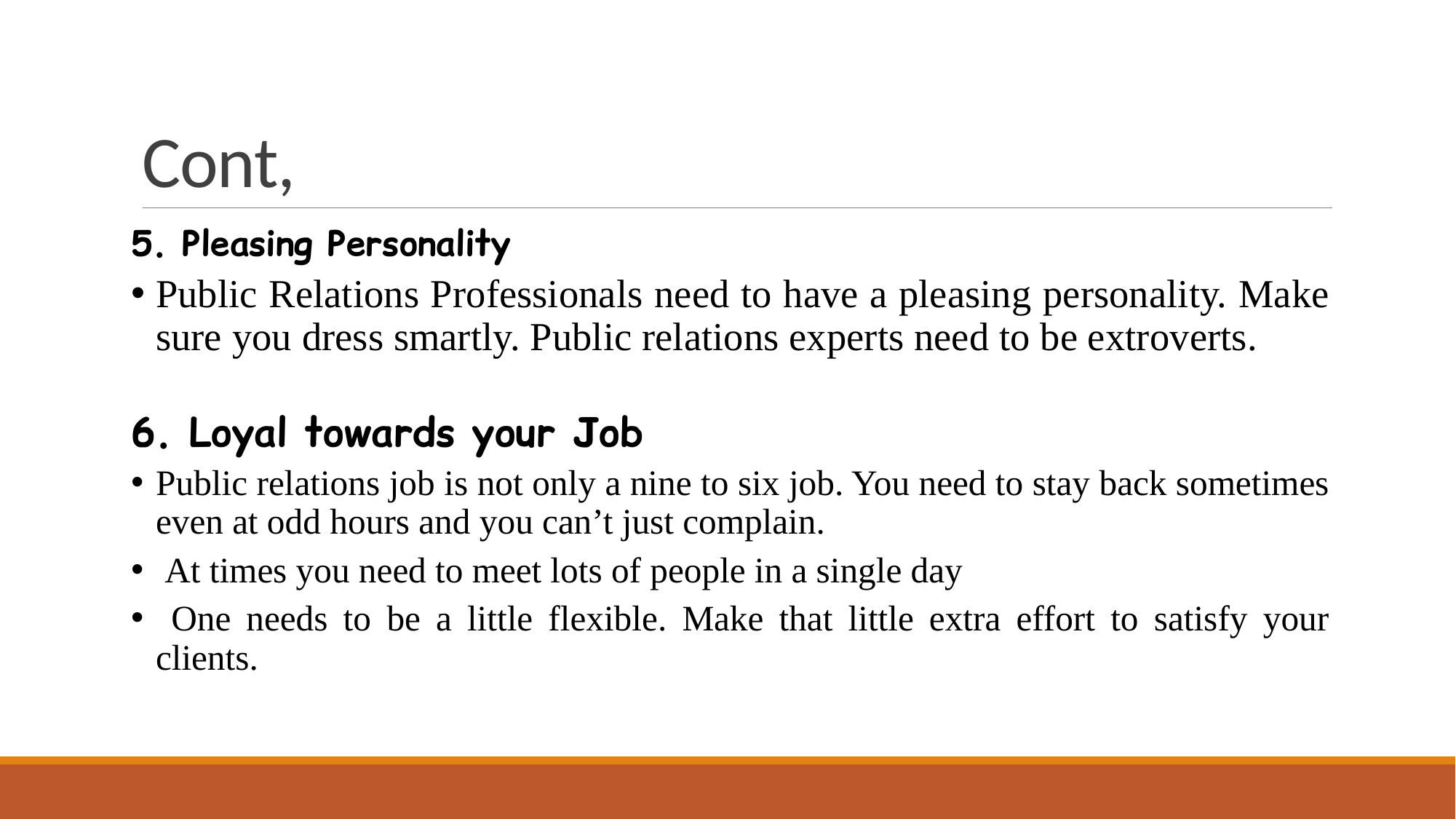

# Cont,
5. Pleasing Personality
Public Relations Professionals need to have a pleasing personality. Make sure you dress smartly. Public relations experts need to be extroverts.

6. Loyal towards your Job
Public relations job is not only a nine to six job. You need to stay back sometimes even at odd hours and you can’t just complain.
 At times you need to meet lots of people in a single day
 One needs to be a little flexible. Make that little extra effort to satisfy your clients.